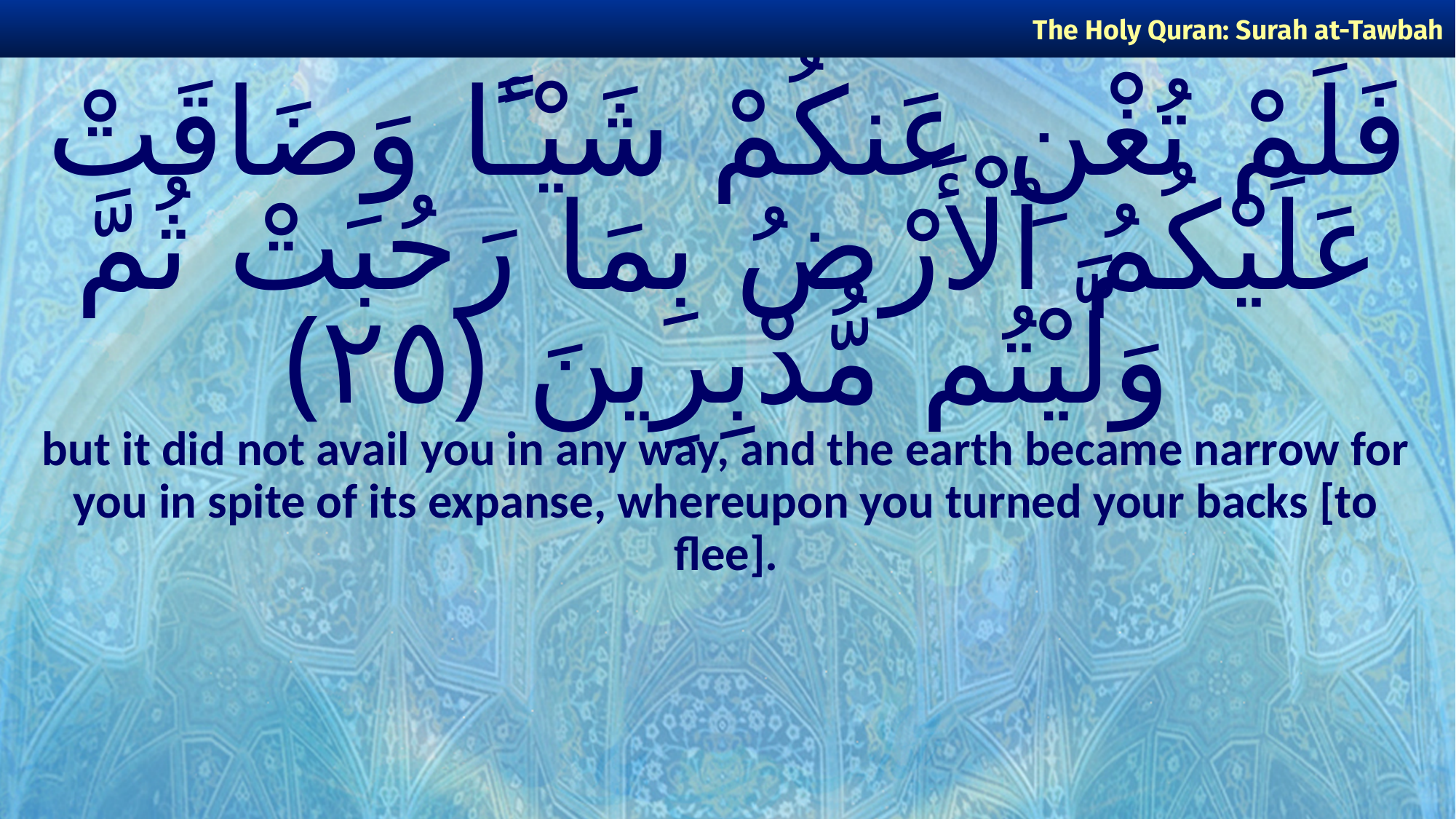

The Holy Quran: Surah at-Tawbah
# فَلَمْ تُغْنِ عَنكُمْ شَيْـًٔا وَضَاقَتْ عَلَيْكُمُ ٱلْأَرْضُ بِمَا رَحُبَتْ ثُمَّ وَلَّيْتُم مُّدْبِرِينَ ﴿٢٥﴾
but it did not avail you in any way, and the earth became narrow for you in spite of its expanse, whereupon you turned your backs [to flee].